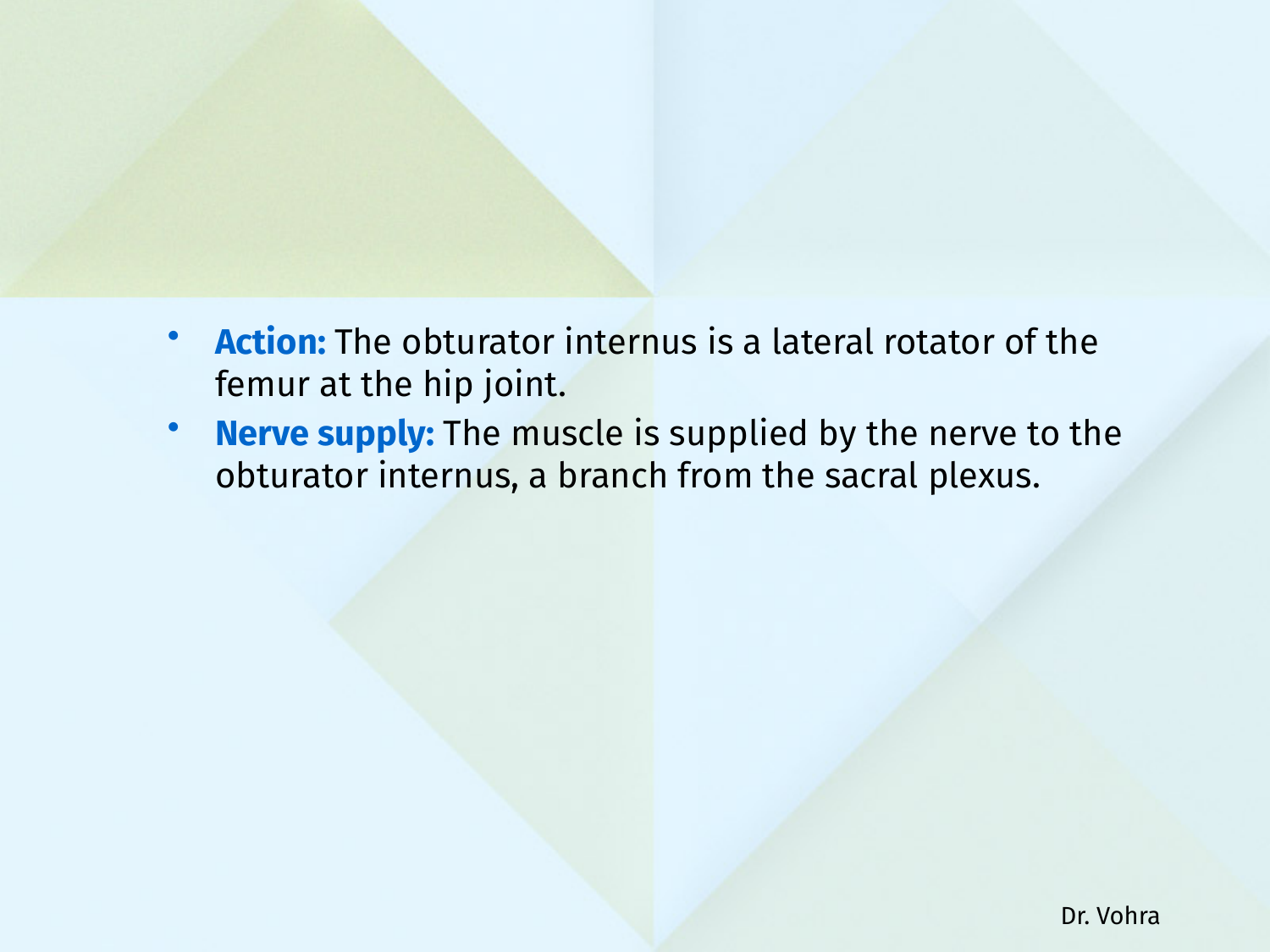

Action: The obturator internus is a lateral rotator of the femur at the hip joint.
Nerve supply: The muscle is supplied by the nerve to the obturator internus, a branch from the sacral plexus.
Dr. Vohra